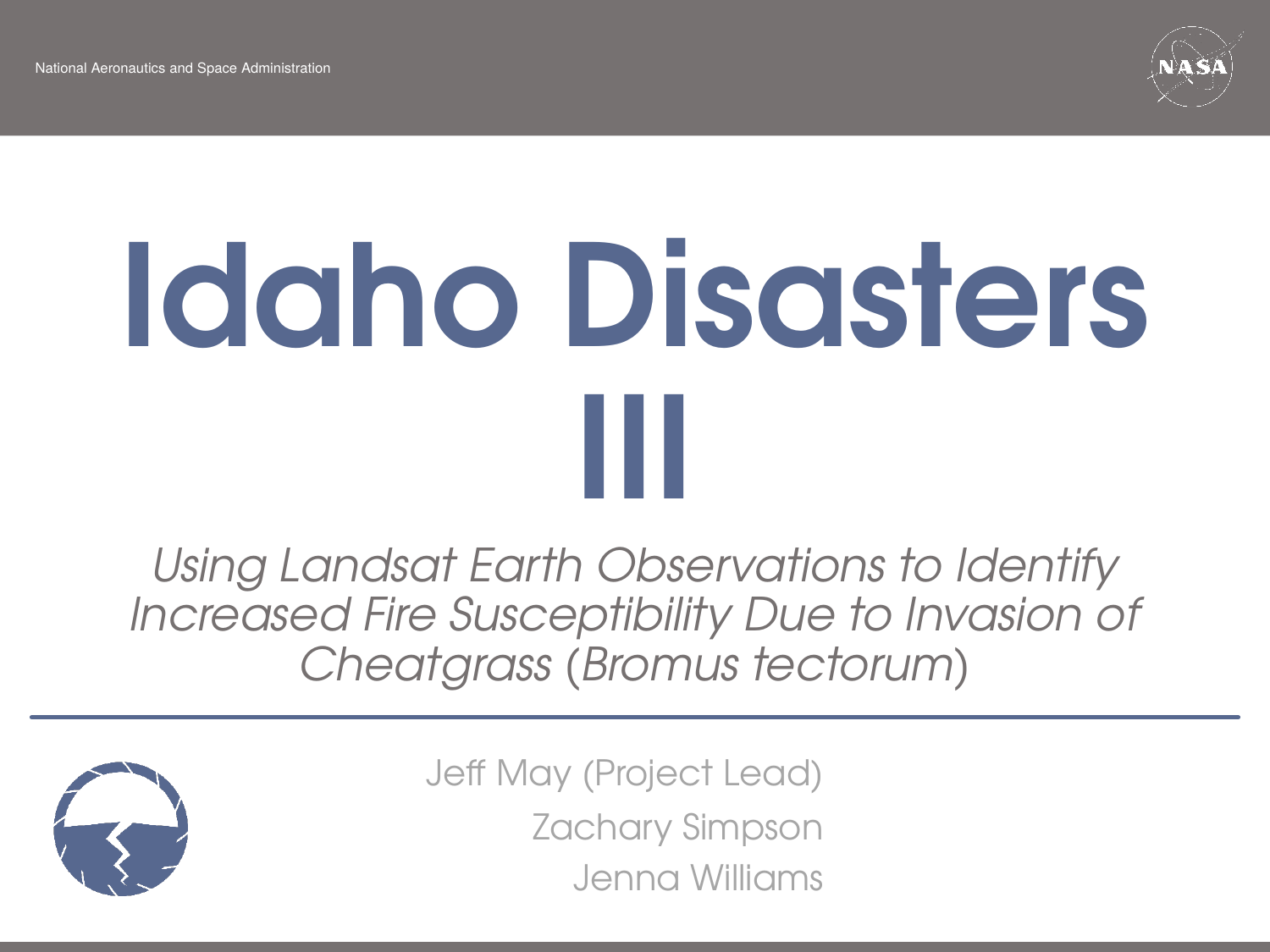

Idaho Disasters III
Using Landsat Earth Observations to Identify Increased Fire Susceptibility Due to Invasion of Cheatgrass (Bromus tectorum)
Jeff May (Project Lead)
Zachary Simpson
Jenna Williams